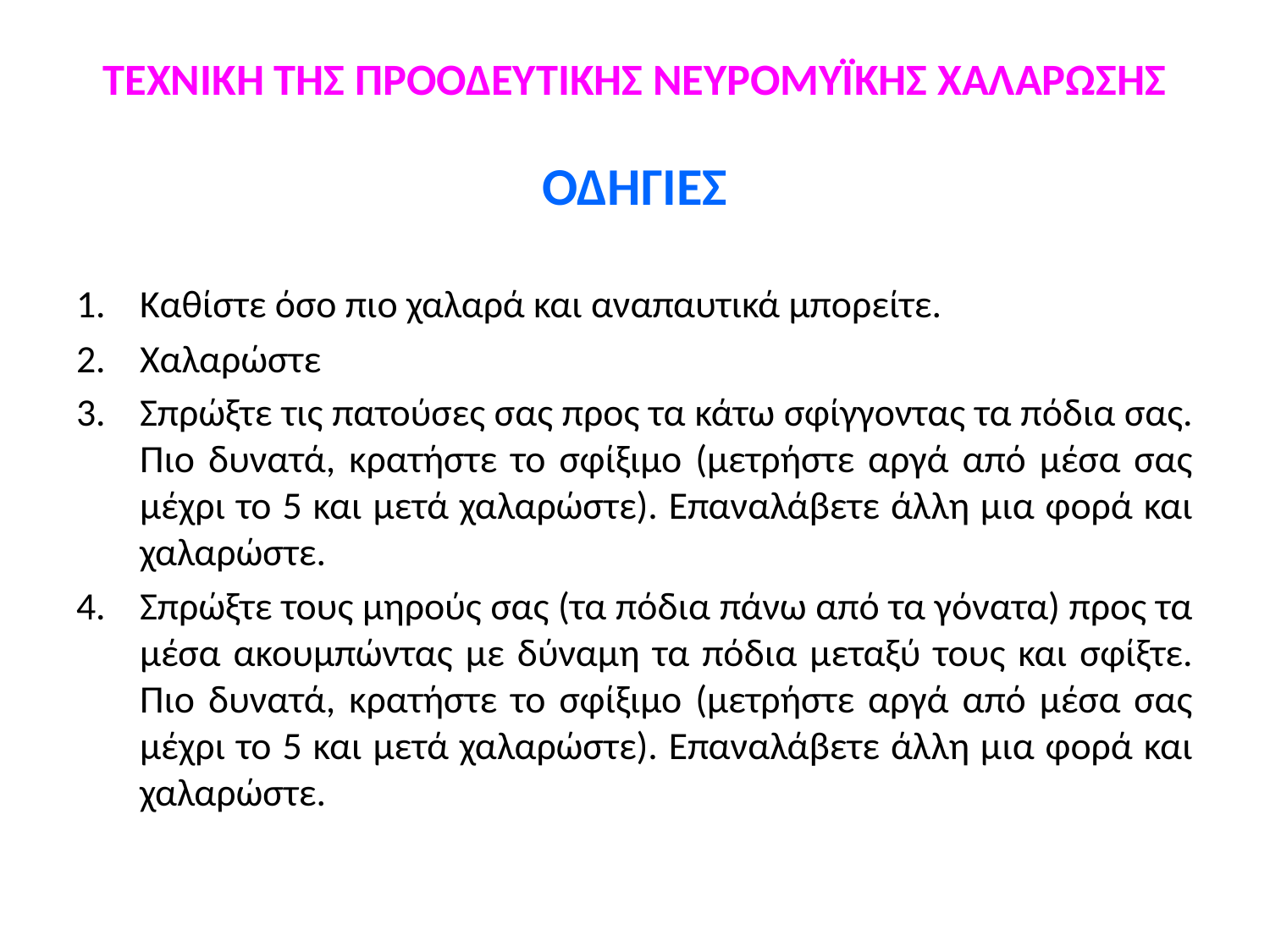

# ΤΕΧΝΙΚΗ ΤΗΣ ΠΡΟΟΔΕΥΤΙΚΗΣ ΝΕΥΡΟΜΥΪΚΗΣ ΧΑΛΑΡΩΣΗΣ
ΟΔΗΓΙΕΣ

Καθίστε όσο πιο χαλαρά και αναπαυτικά μπορείτε.
Χαλαρώστε
Σπρώξτε τις πατούσες σας προς τα κάτω σφίγγοντας τα πόδια σας. Πιο δυνατά, κρατήστε το σφίξιμο (μετρήστε αργά από μέσα σας μέχρι το 5 και μετά χαλαρώστε). Επαναλάβετε άλλη μια φορά και χαλαρώστε.
Σπρώξτε τους μηρούς σας (τα πόδια πάνω από τα γόνατα) προς τα μέσα ακουμπώντας με δύναμη τα πόδια μεταξύ τους και σφίξτε. Πιο δυνατά, κρατήστε το σφίξιμο (μετρήστε αργά από μέσα σας μέχρι το 5 και μετά χαλαρώστε). Επαναλάβετε άλλη μια φορά και χαλαρώστε.